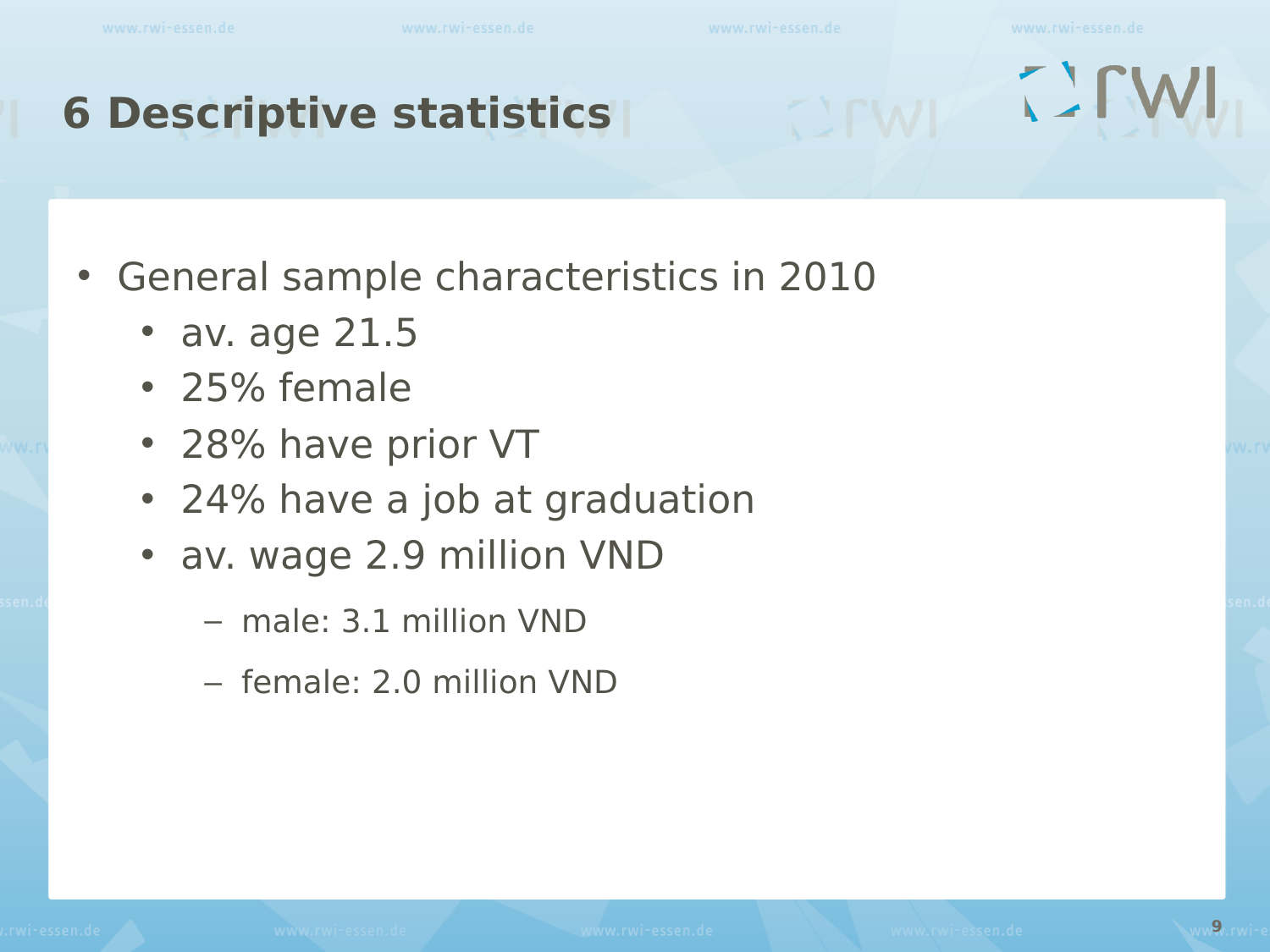

# 6 Descriptive statistics
General sample characteristics in 2010
av. age 21.5
25% female
28% have prior VT
24% have a job at graduation
av. wage 2.9 million VND
male: 3.1 million VND
female: 2.0 million VND
9